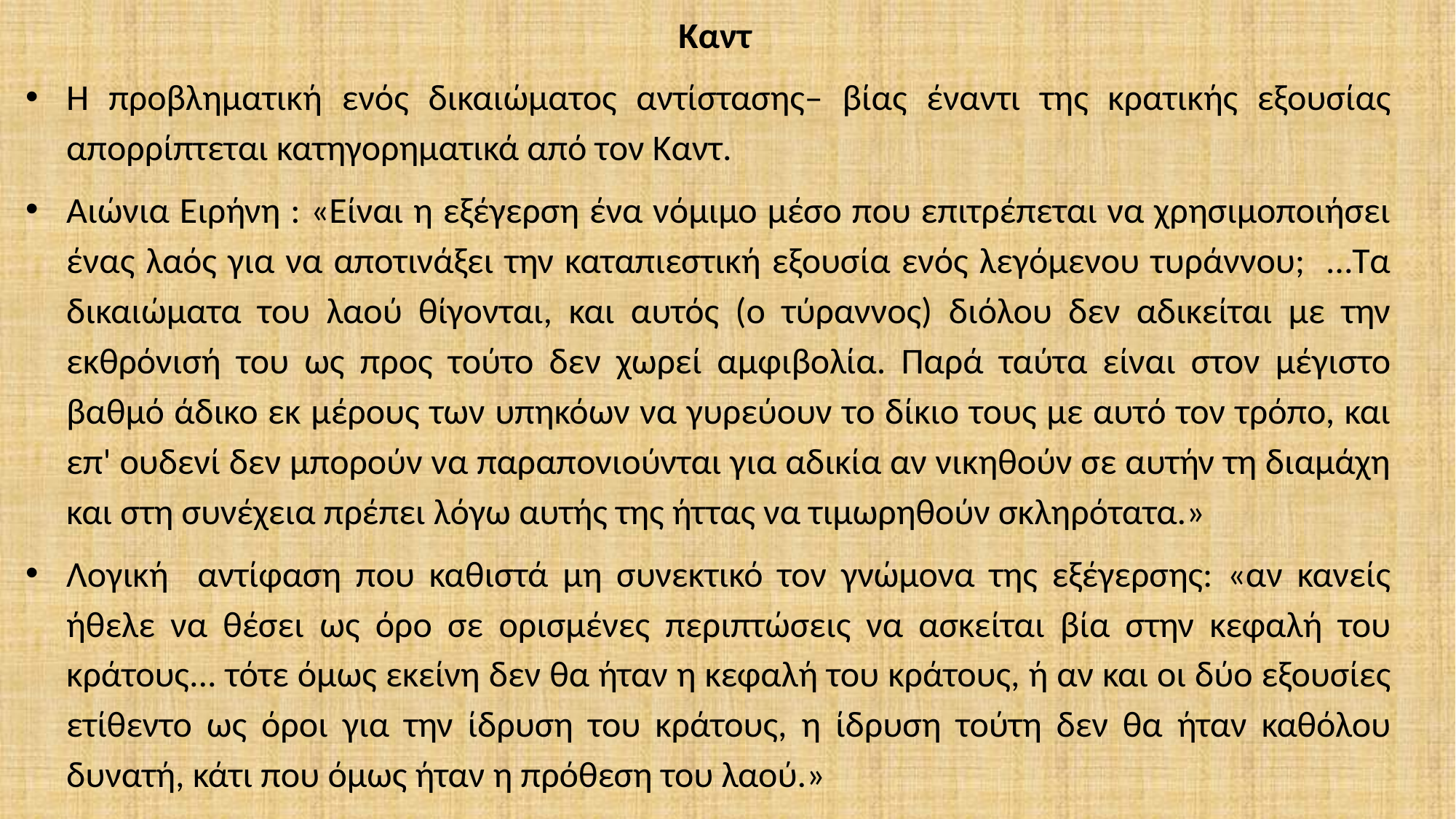

Καντ
Η προβληματική ενός δικαιώματος αντίστασης– βίας έναντι της κρατικής εξουσίας απορρίπτεται κατηγορηματικά από τον Καντ.
Αιώνια Ειρήνη : «Είναι η εξέγερση ένα νόμιμο μέσο που επιτρέπεται να χρησιμοποιήσει ένας λαός για να αποτινάξει την καταπιεστική εξουσία ενός λεγόμενου τυράννου;  …Τα δικαιώματα του λαού θίγονται, και αυτός (ο τύραννος) διόλου δεν αδικείται με την εκθρόνισή του ως προς τούτο δεν χωρεί αμφιβολία. Παρά ταύτα είναι στον μέγιστο βαθμό άδικο εκ μέρους των υπηκόων να γυρεύουν το δίκιο τους με αυτό τον τρόπο, και επ' ουδενί δεν μπορούν να παραπονιούνται για αδικία αν νικηθούν σε αυτήν τη διαμάχη και στη συνέχεια πρέπει λόγω αυτής της ήττας να τιμωρηθούν σκληρότατα.»
Λογική  αντίφαση που καθιστά μη συνεκτικό τον γνώμονα της εξέγερσης: «αν κανείς ήθελε να θέσει ως όρο σε ορισμένες περιπτώσεις να ασκείται βία στην κεφαλή του κράτους... τότε όμως εκείνη δεν θα ήταν η κεφαλή του κράτους, ή αν και οι δύο εξουσίες ετίθεντο ως όροι για την ίδρυση του κράτους, η ίδρυση τούτη δεν θα ήταν καθόλου δυνατή, κάτι που όμως ήταν η πρόθεση του λαού.»